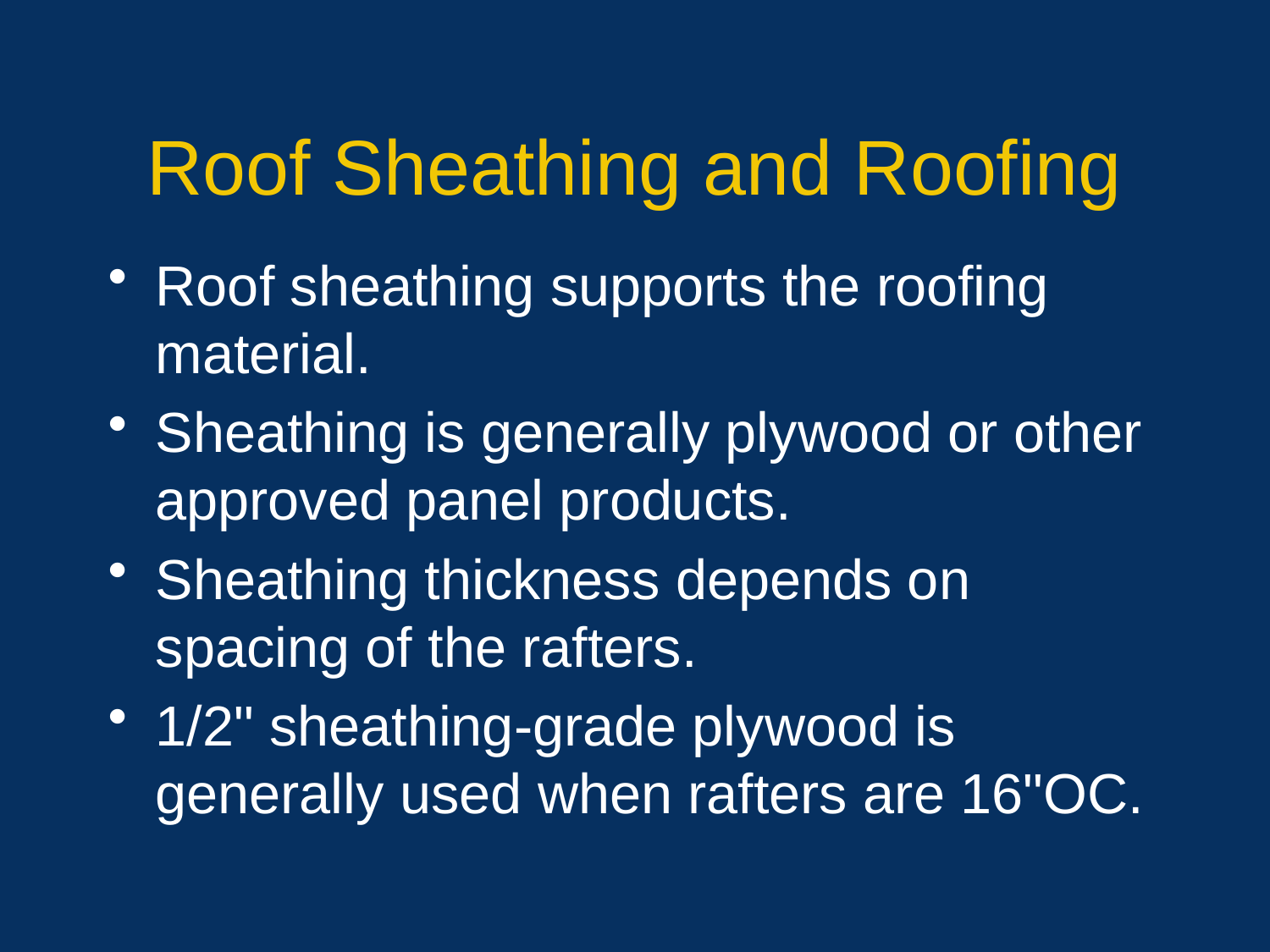

# Roof Sheathing and Roofing
Roof sheathing supports the roofing material.
Sheathing is generally plywood or other approved panel products.
Sheathing thickness depends on spacing of the rafters.
1/2" sheathing-grade plywood is generally used when rafters are 16"OC.
54